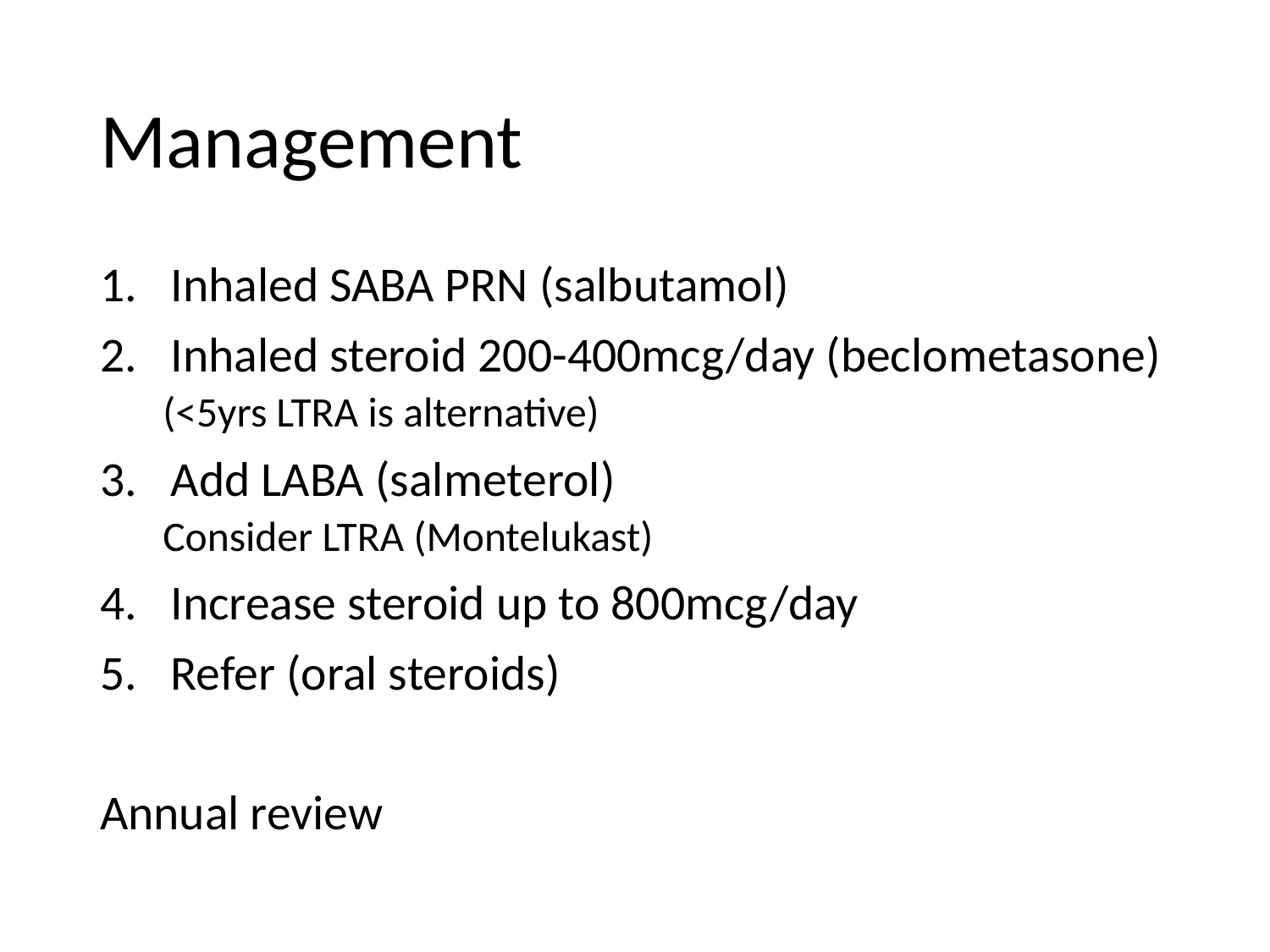

# Management
Inhaled SABA PRN (salbutamol)
Inhaled steroid 200-400mcg/day (beclometasone)
(<5yrs LTRA is alternative)
Add LABA (salmeterol)
Consider LTRA (Montelukast)
Increase steroid up to 800mcg/day
Refer (oral steroids)

Annual review